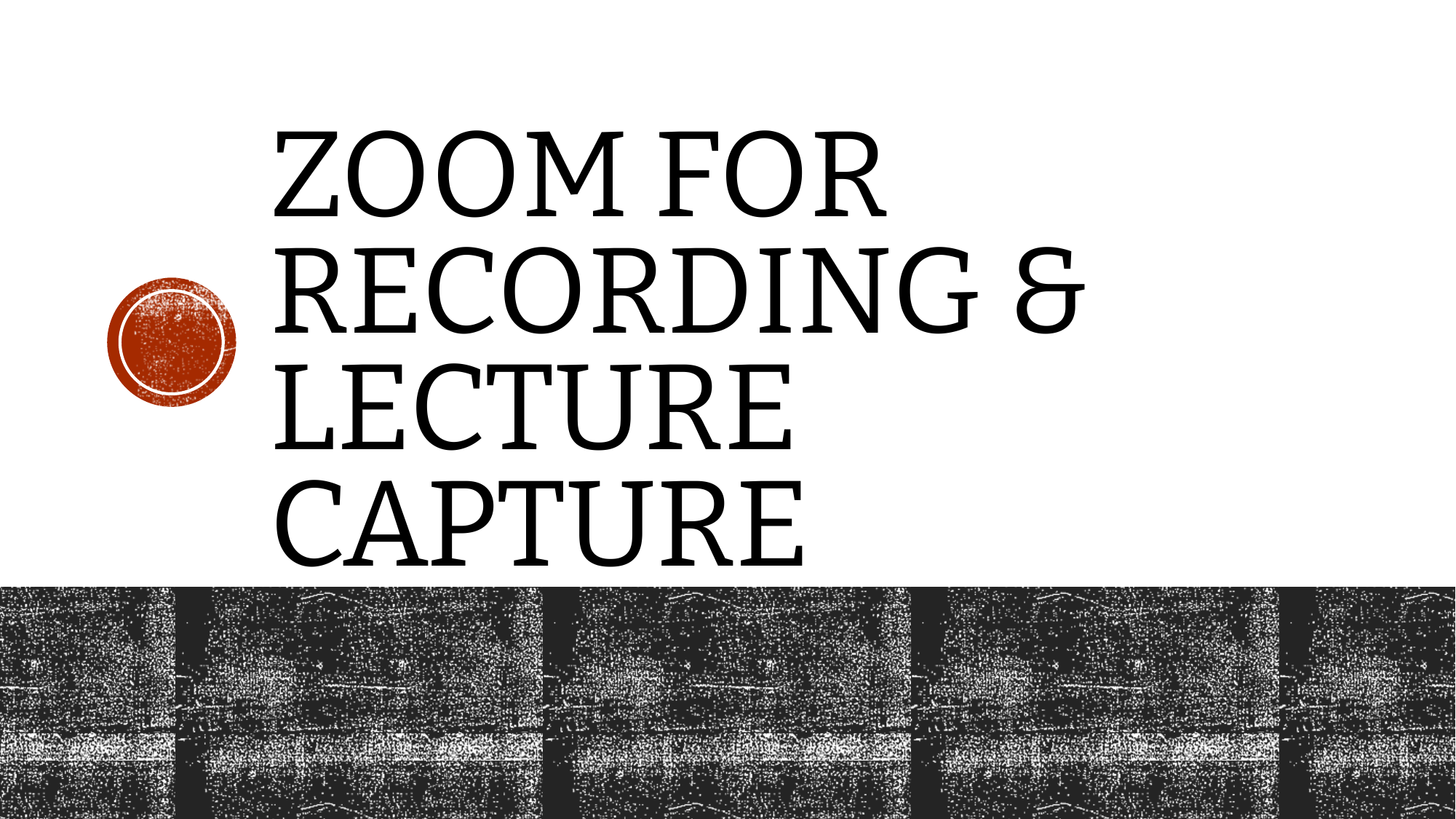

# Zoom for Recording & lecture capture